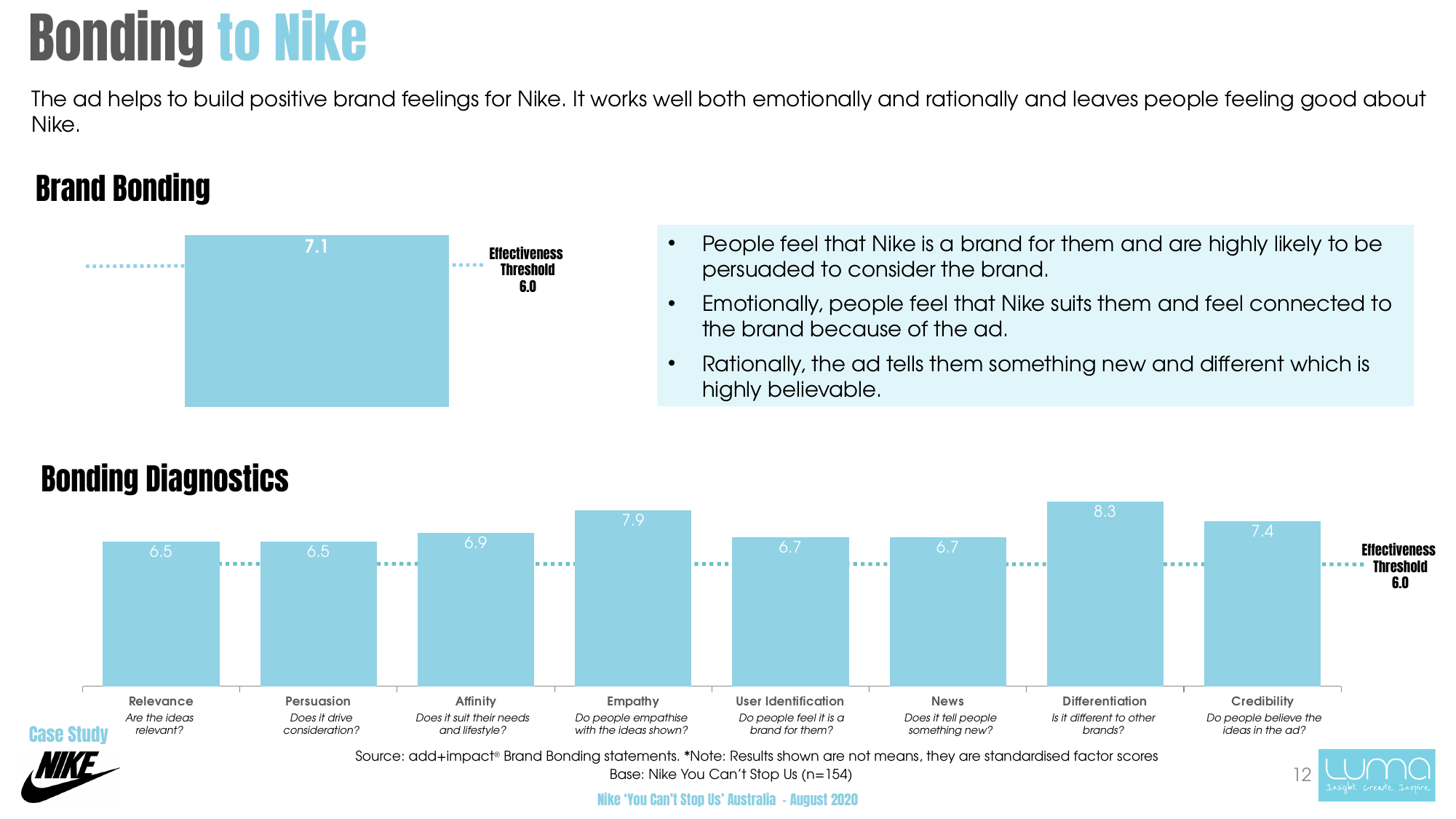

Bonding to Nike
The ad helps to build positive brand feelings for Nike. It works well both emotionally and rationally and leaves people feeling good about Nike.

### Chart

| Category | BONDING |
|---|---|
| Nike | 7.1 |
BRAND BONDING
Brand Bonding
People feel that Nike is a brand for them and are highly likely to be persuaded to consider the brand.
Emotionally, people feel that Nike suits them and feel connected to the brand because of the ad.
Rationally, the ad tells them something new and different which is highly believable.
Effectiveness
Threshold
6.0

Bonding Diagnostics

### Chart

| Category | You Can't Stop Us |
|---|---|
| Relevance | 6.5 |
| Persuasion | 6.5 |
| Affinity | 6.9 |
| Empathy | 7.9 |
| User Identification | 6.7 |
| News | 6.7 |
| Differentiation | 8.3 |
| Credibility | 7.4 |
Effectiveness
Threshold
6.0

Are the ideas relevant?
Does it drive consideration?
Does it suit their needs and lifestyle?
Do people empathise with the ideas shown?
Do people feel it is a brand for them?
Does it tell people something new?
Is it different to other brands?
Do people believe the ideas in the ad?
Source: add+impact® Brand Bonding statements. *Note: Results shown are not means, they are standardised factor scores
12
Base: Nike You Can’t Stop Us (n=154)